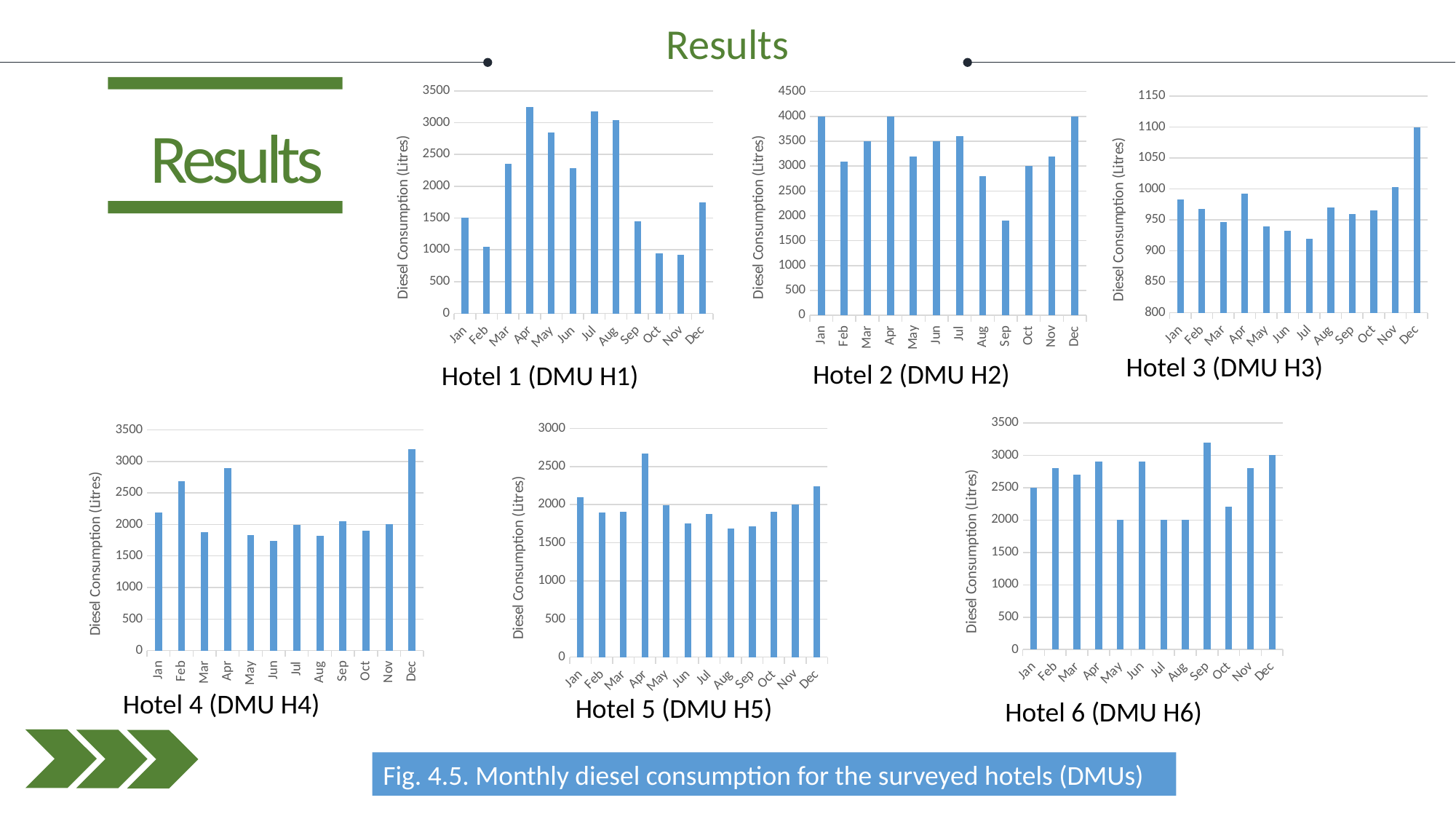

Results

### Chart

| Category | Diesel Consumption |
|---|---|
| 44197 | 1510.0 |
| 44228 | 1050.0 |
| 44256 | 2351.0 |
| 44287 | 3251.0 |
| 44317 | 2849.0 |
| 44348 | 2280.0 |
| 44378 | 3174.0 |
| 44409 | 3038.0 |
| 44440 | 1450.0 |
| 44470 | 950.0 |
| 44501 | 924.0 |
| 44531 | 1742.0 |

### Chart

| Category | Diesel Consumption |
|---|---|
| 44197 | 4000.0 |
| 44228 | 3090.0 |
| 44256 | 3500.0 |
| 44287 | 4000.0 |
| 44317 | 3200.0 |
| 44348 | 3500.0 |
| 44378 | 3600.0 |
| 44409 | 2800.0 |
| 44440 | 1900.0 |
| 44470 | 3000.0 |
| 44501 | 3200.0 |
| 44531 | 4000.0 |

### Chart

| Category | Diesel Consumption |
|---|---|
| 44197 | 983.0 |
| 44228 | 968.0 |
| 44256 | 947.0 |
| 44287 | 992.0 |
| 44317 | 940.0 |
| 44348 | 933.0 |
| 44378 | 920.0 |
| 44409 | 970.0 |
| 44440 | 960.0 |
| 44470 | 966.0 |
| 44501 | 1003.0 |
| 44531 | 1100.0 |
Results

Hotel 3 (DMU H3)
Hotel 2 (DMU H2)
Hotel 1 (DMU H1)

### Chart

| Category | Diesel Consumption |
|---|---|
| 44197 | 2500.0 |
| 44228 | 2800.0 |
| 44256 | 2700.0 |
| 44287 | 2900.0 |
| 44317 | 2000.0 |
| 44348 | 2900.0 |
| 44378 | 2000.0 |
| 44409 | 2000.0 |
| 44440 | 3200.0 |
| 44470 | 2200.0 |
| 44501 | 2800.0 |
| 44531 | 3000.0 |

### Chart

| Category | Diesel Consumption |
|---|---|
| 44197 | 2100.0 |
| 44228 | 1898.0 |
| 44256 | 1910.0 |
| 44287 | 2670.0 |
| 44317 | 1995.0 |
| 44348 | 1755.0 |
| 44378 | 1879.0 |
| 44409 | 1690.0 |
| 44440 | 1714.0 |
| 44470 | 1906.0 |
| 44501 | 2005.0 |
| 44531 | 2240.0 |

### Chart

| Category | Diesel Consumption |
|---|---|
| 44197 | 2195.0 |
| 44228 | 2690.0 |
| 44256 | 1880.0 |
| 44287 | 2900.0 |
| 44317 | 1830.0 |
| 44348 | 1740.0 |
| 44378 | 1995.0 |
| 44409 | 1825.0 |
| 44440 | 2050.0 |
| 44470 | 1900.0 |
| 44501 | 2000.0 |
| 44531 | 3200.0 |
Hotel 4 (DMU H4)
Hotel 5 (DMU H5)
Hotel 6 (DMU H6)

Fig. 4.5. Monthly diesel consumption for the surveyed hotels (DMUs)